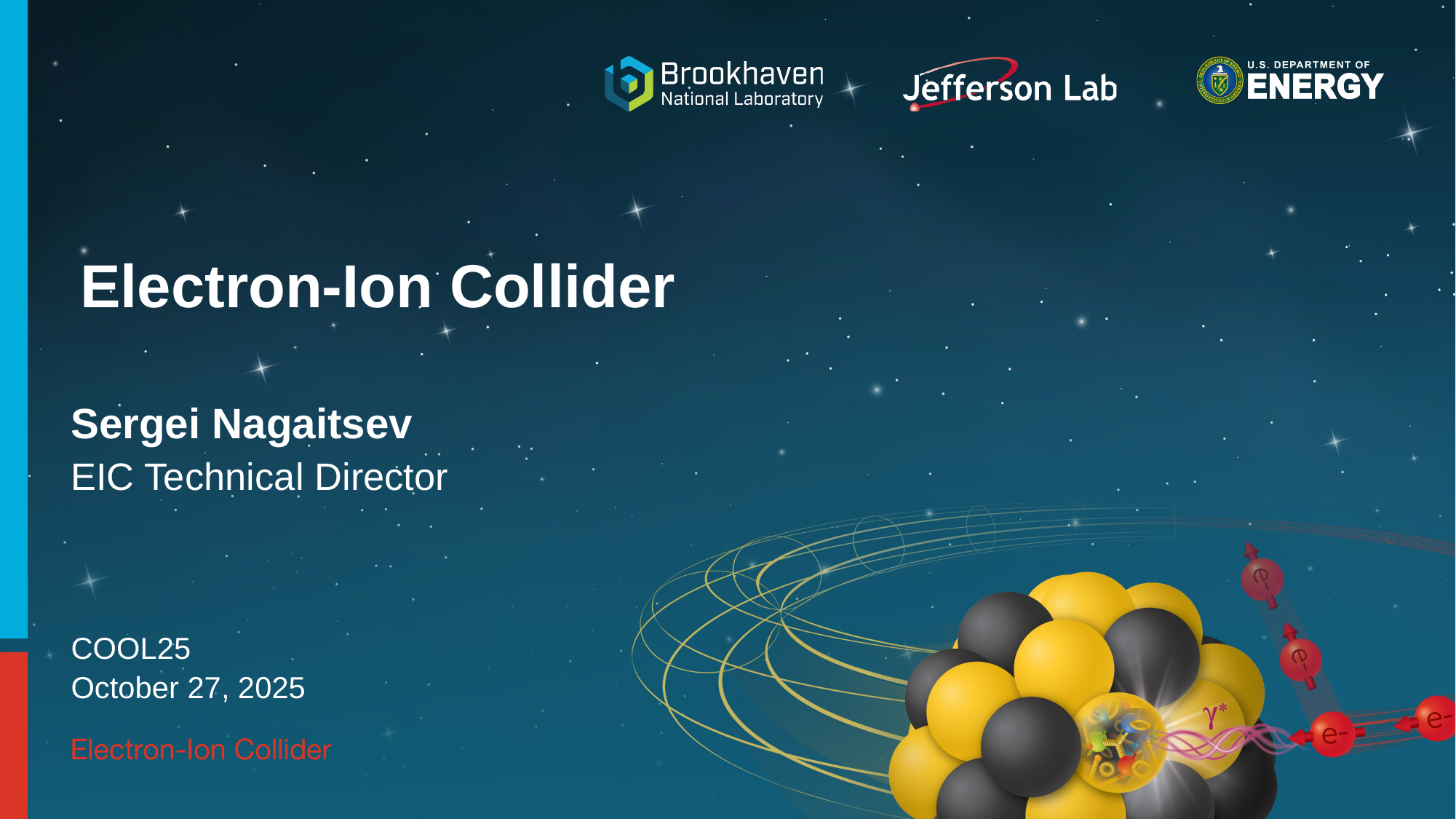

# Electron-Ion Collider
Sergei Nagaitsev
EIC Technical Director

COOL25
October 27, 2025